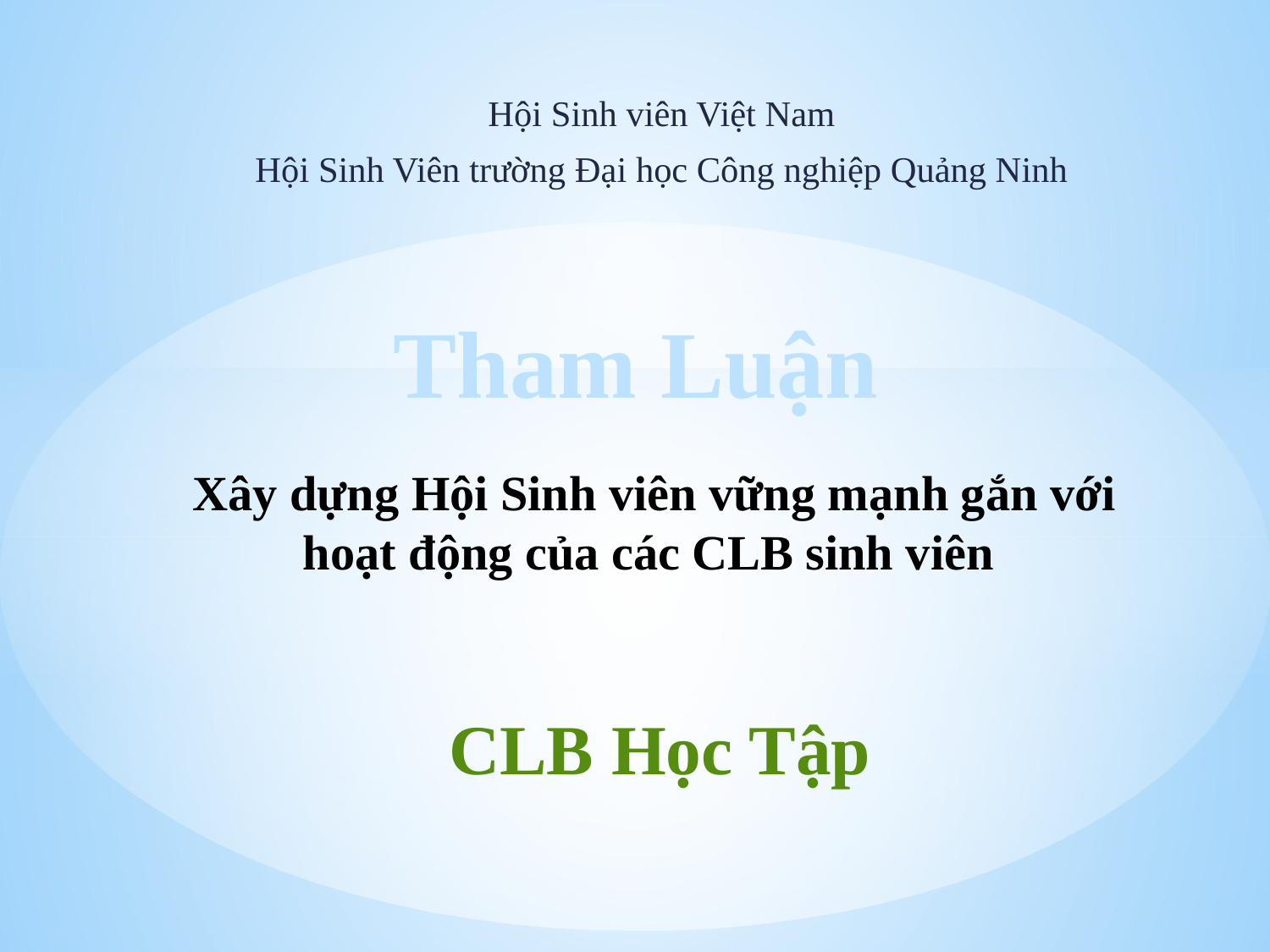

Hội Sinh viên Việt Nam
Hội Sinh Viên trường Đại học Công nghiệp Quảng Ninh
Tham Luận
# Xây dựng Hội Sinh viên vững mạnh gắn với hoạt động của các CLB sinh viên
CLB Học Tập